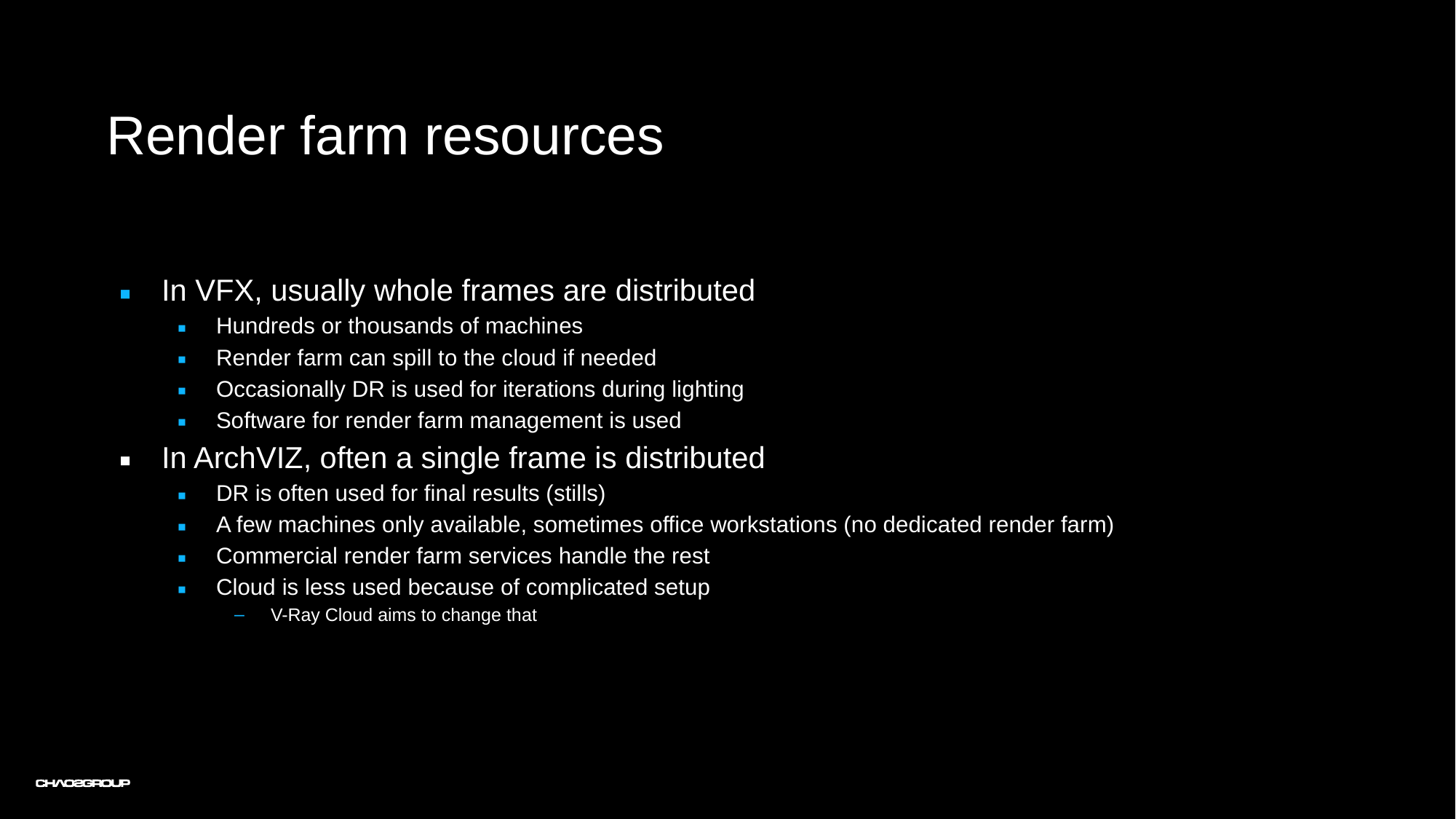

Render farm resources
In VFX, usually whole frames are distributed
Hundreds or thousands of machines
Render farm can spill to the cloud if needed
Occasionally DR is used for iterations during lighting
Software for render farm management is used
In ArchVIZ, often a single frame is distributed
DR is often used for final results (stills)
A few machines only available, sometimes office workstations (no dedicated render farm)
Commercial render farm services handle the rest
Cloud is less used because of complicated setup
V-Ray Cloud aims to change that